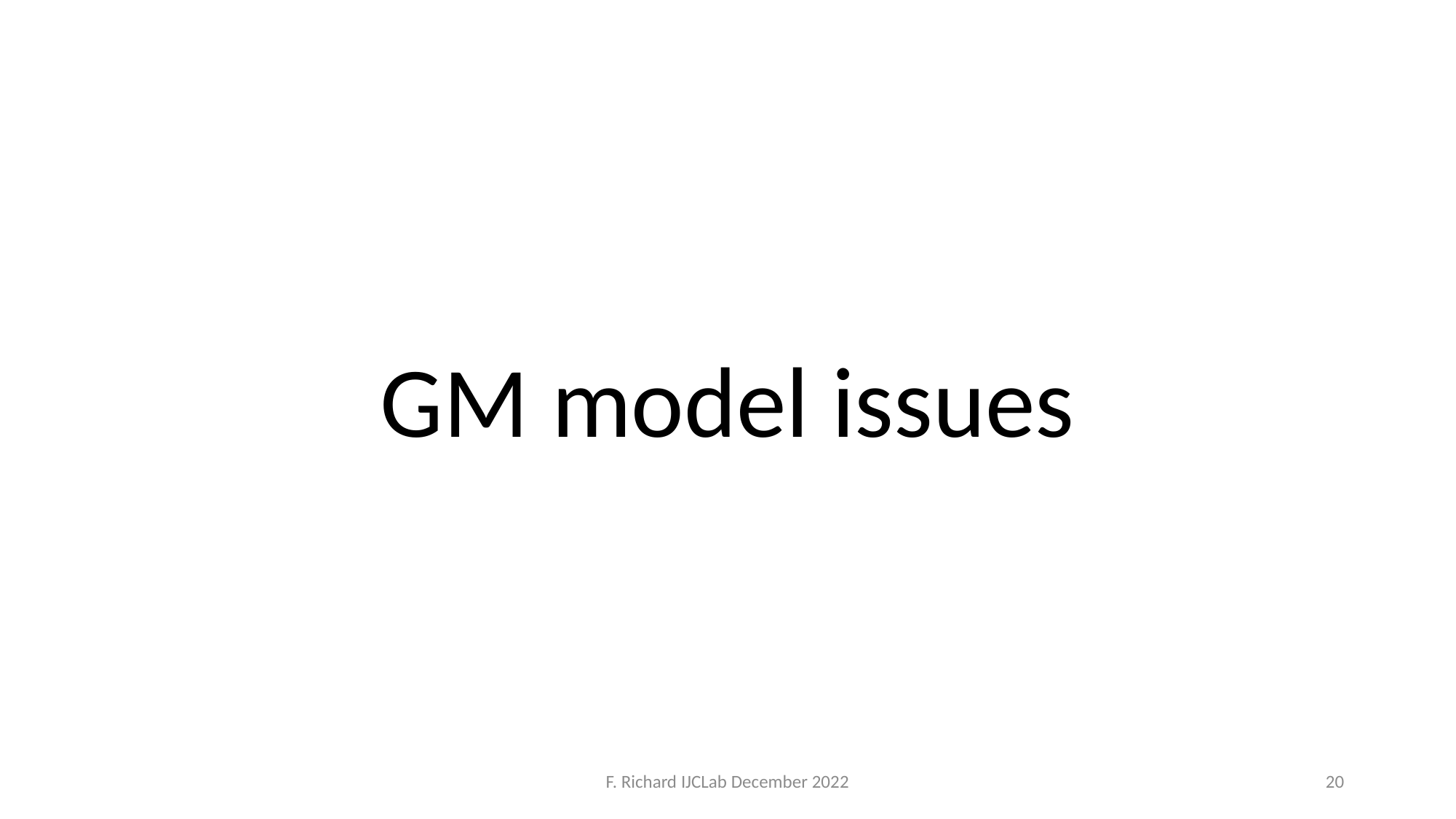

# GM model issues
F. Richard IJCLab December 2022
20